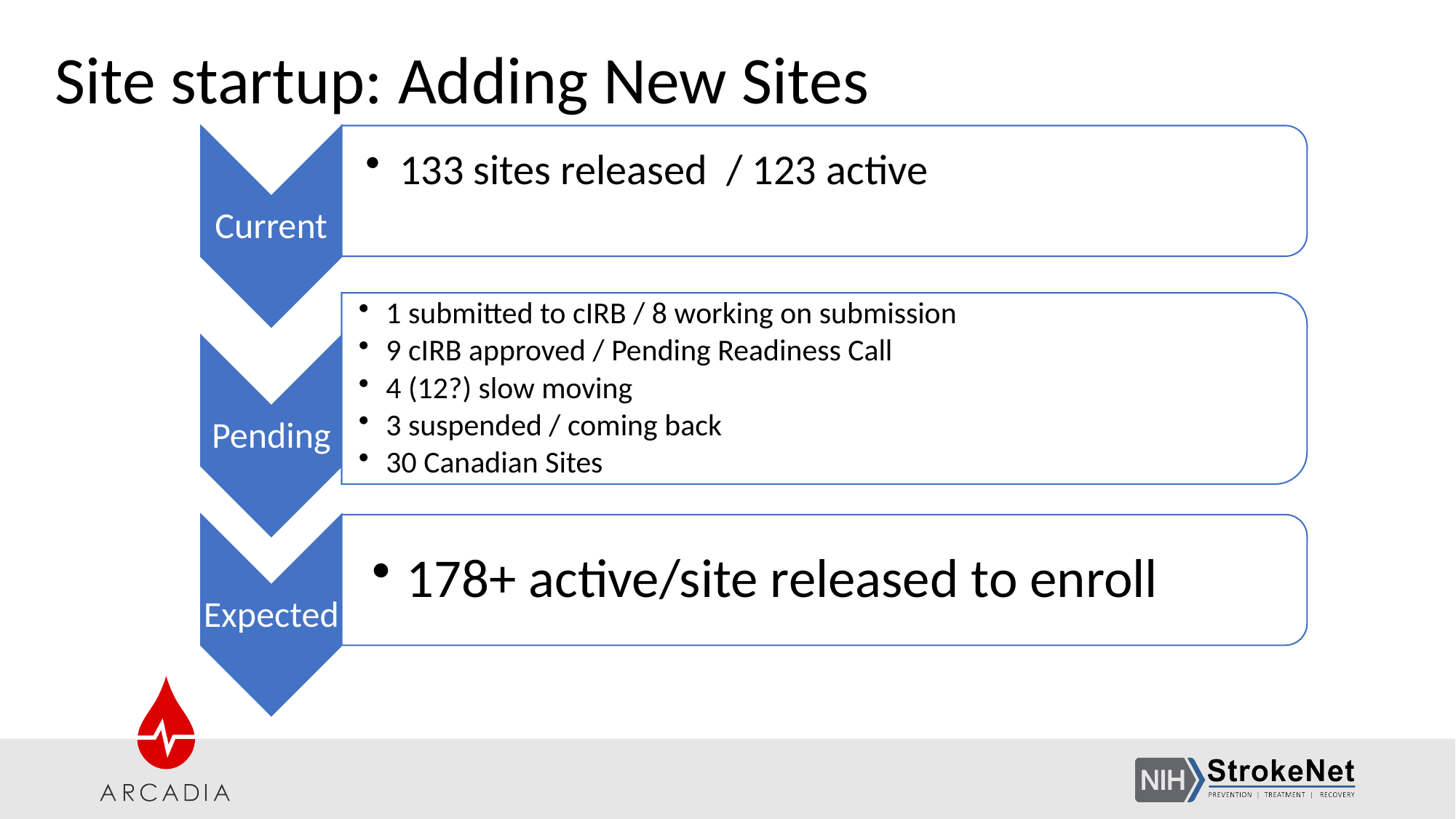

# Site startup: Adding New Sites
Current
133 sites released  / 123 active

Pending
1 submitted to cIRB / 8 working on submission
9 cIRB approved / Pending Readiness Call
4 (12?) slow moving
3 suspended / coming back
30 Canadian Sites
Expected

178+ active/site released to enroll